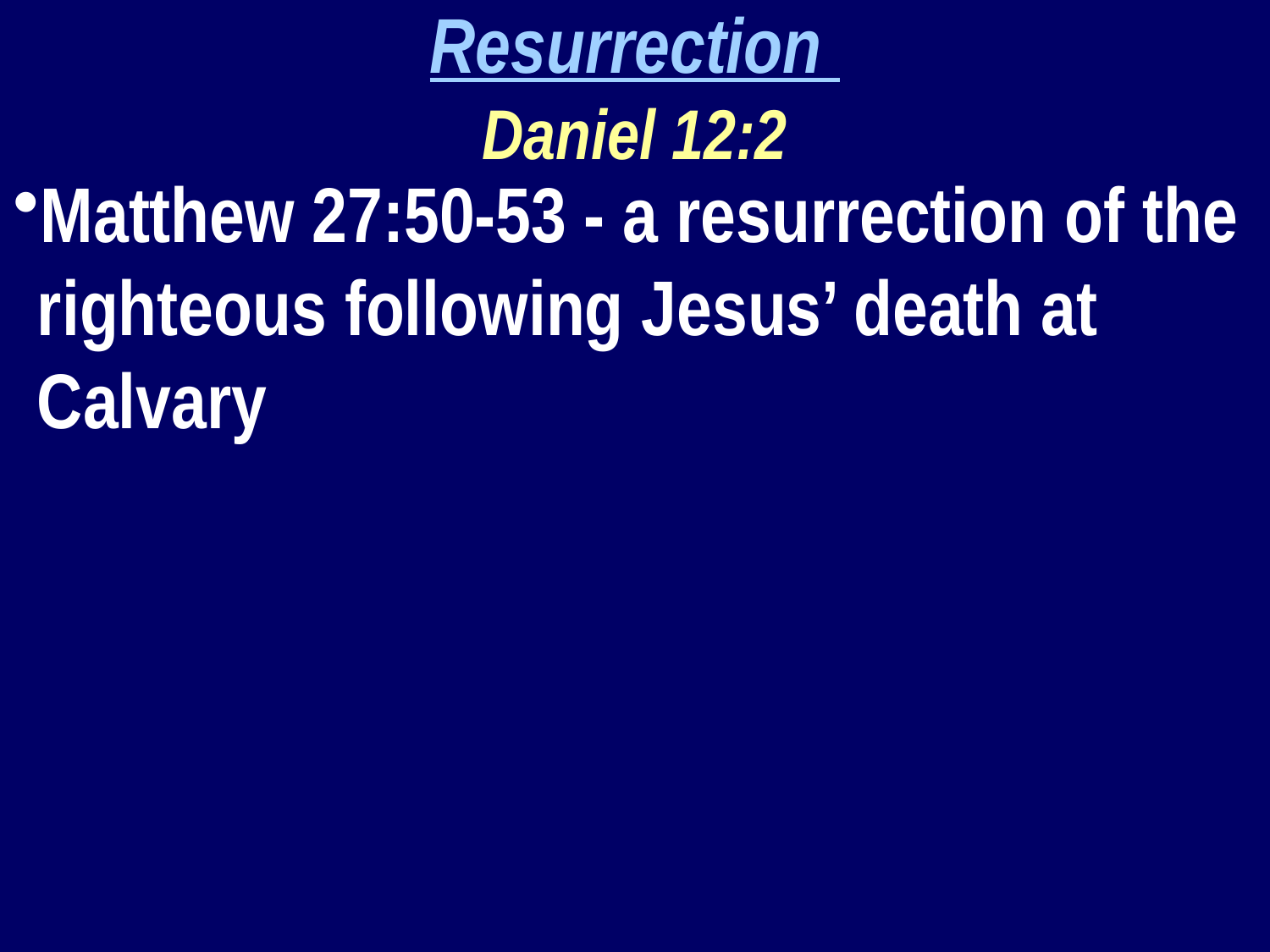

Resurrection
Daniel 12:2
Matthew 27:50-53 - a resurrection of the righteous following Jesus’ death at Calvary